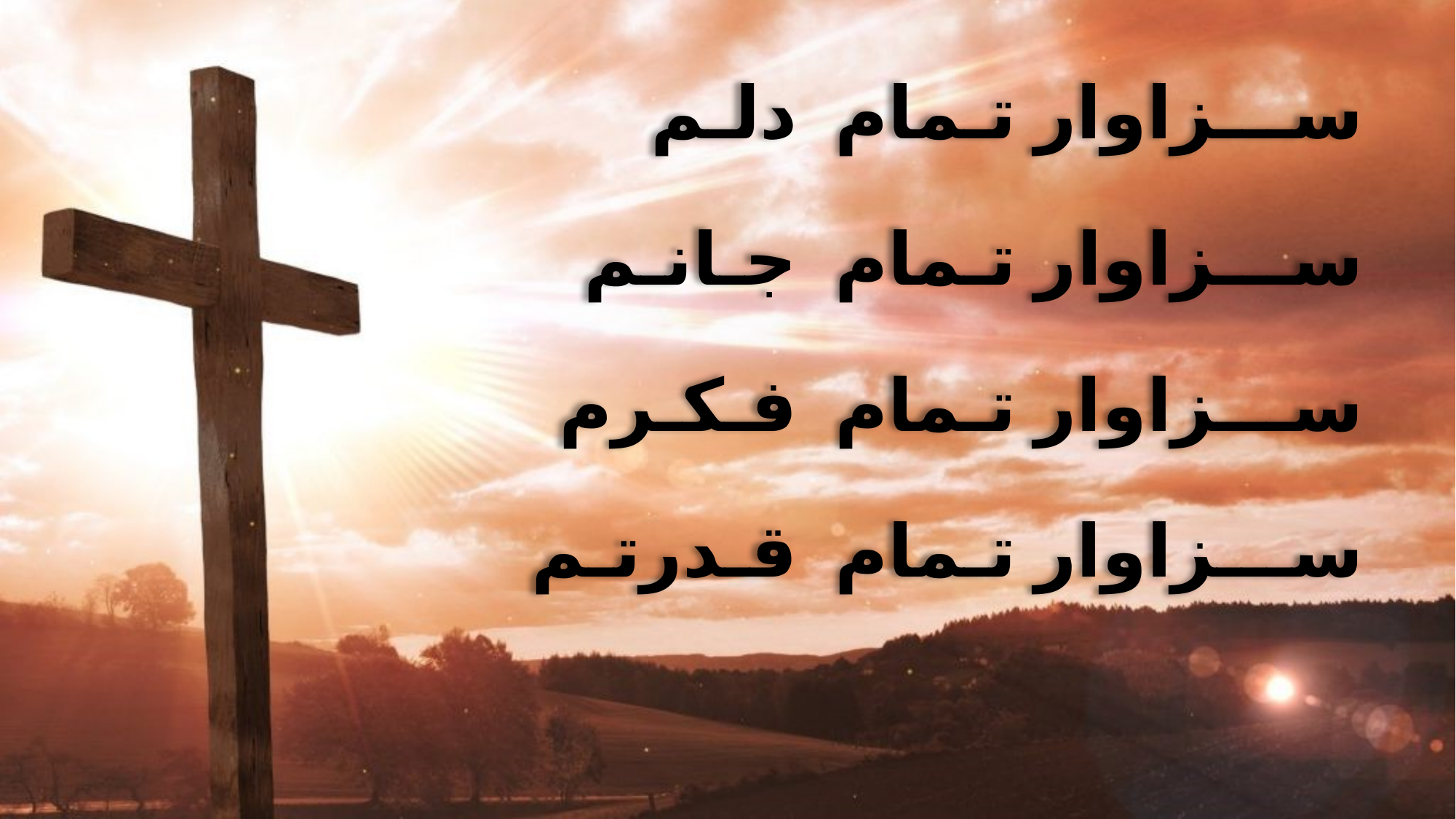

ســـزاوار تـمام  دلـم
    ســـزاوار تـمام  جـانـم
    ســـزاوار تـمام  فـکـرم
    ســـزاوار تـمام  قـدرتـم